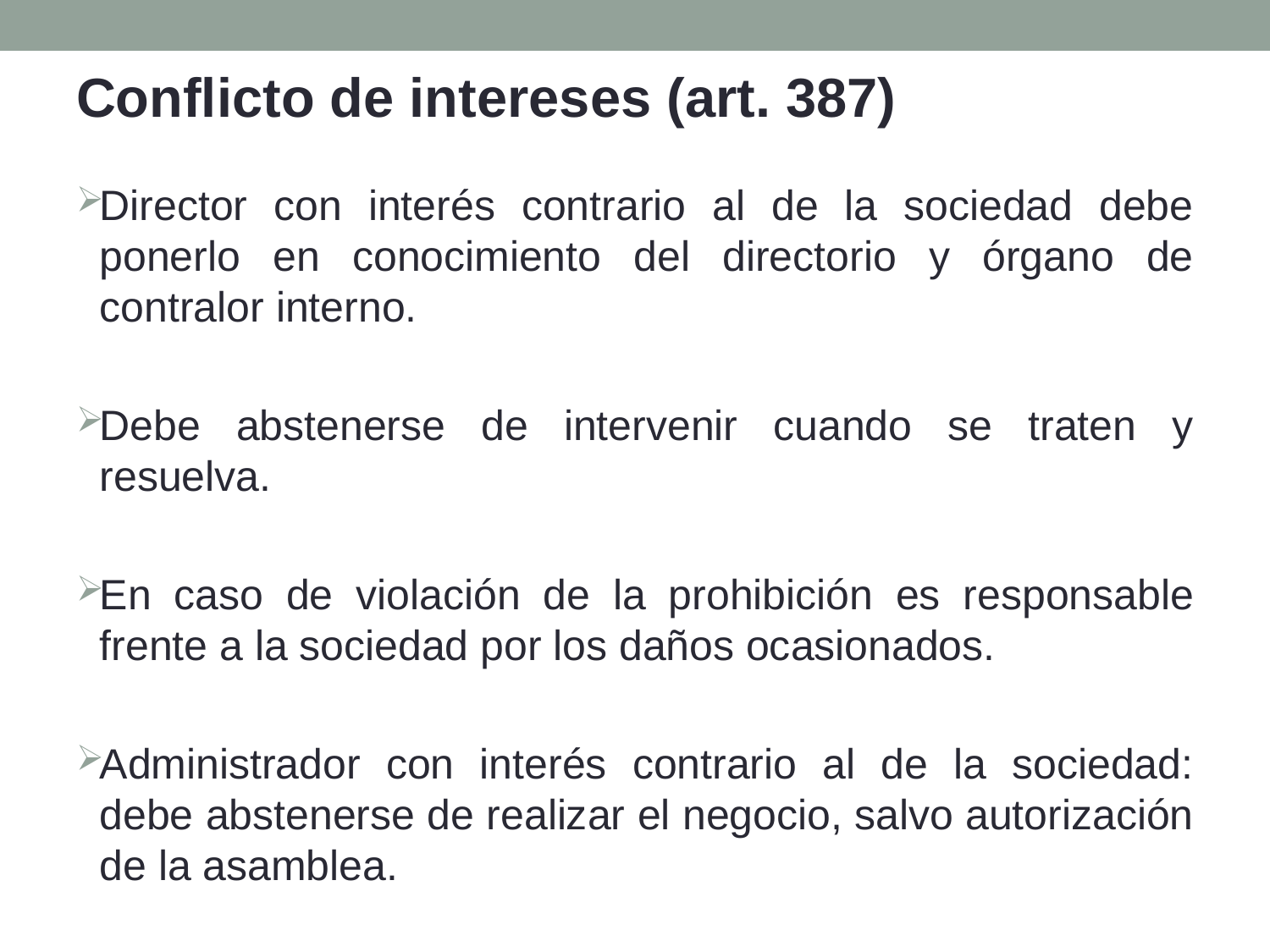

Conflicto de intereses (art. 387)

Director con interés contrario al de la sociedad debe ponerlo en conocimiento del directorio y órgano de contralor interno.

Debe abstenerse de intervenir cuando se traten y resuelva.

En caso de violación de la prohibición es responsable frente a la sociedad por los daños ocasionados.

Administrador con interés contrario al de la sociedad: debe abstenerse de realizar el negocio, salvo autorización de la asamblea.